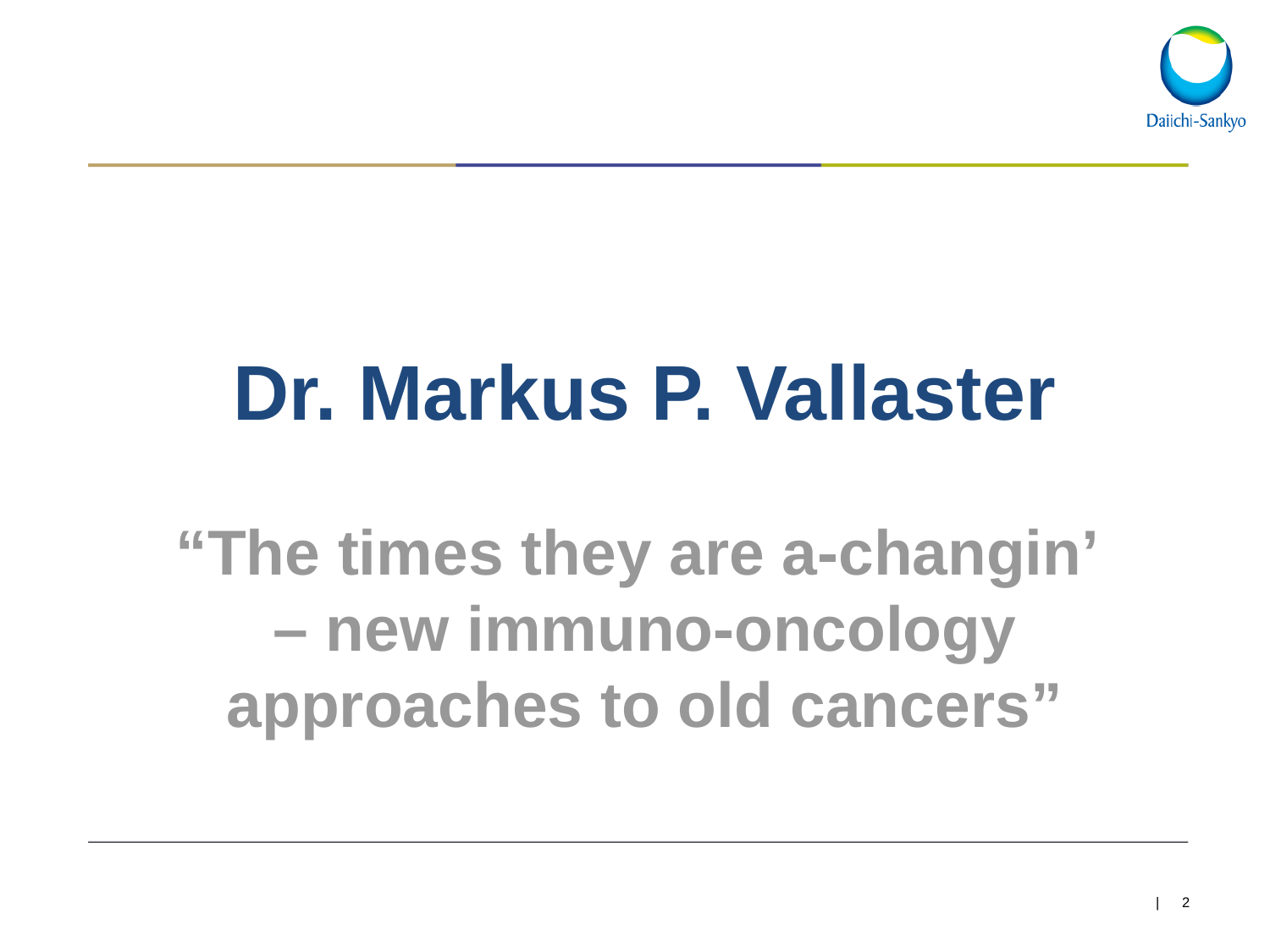

#
Dr. Markus P. Vallaster

“The times they are a-changin’
– new immuno-oncology approaches to old cancers”
|         2